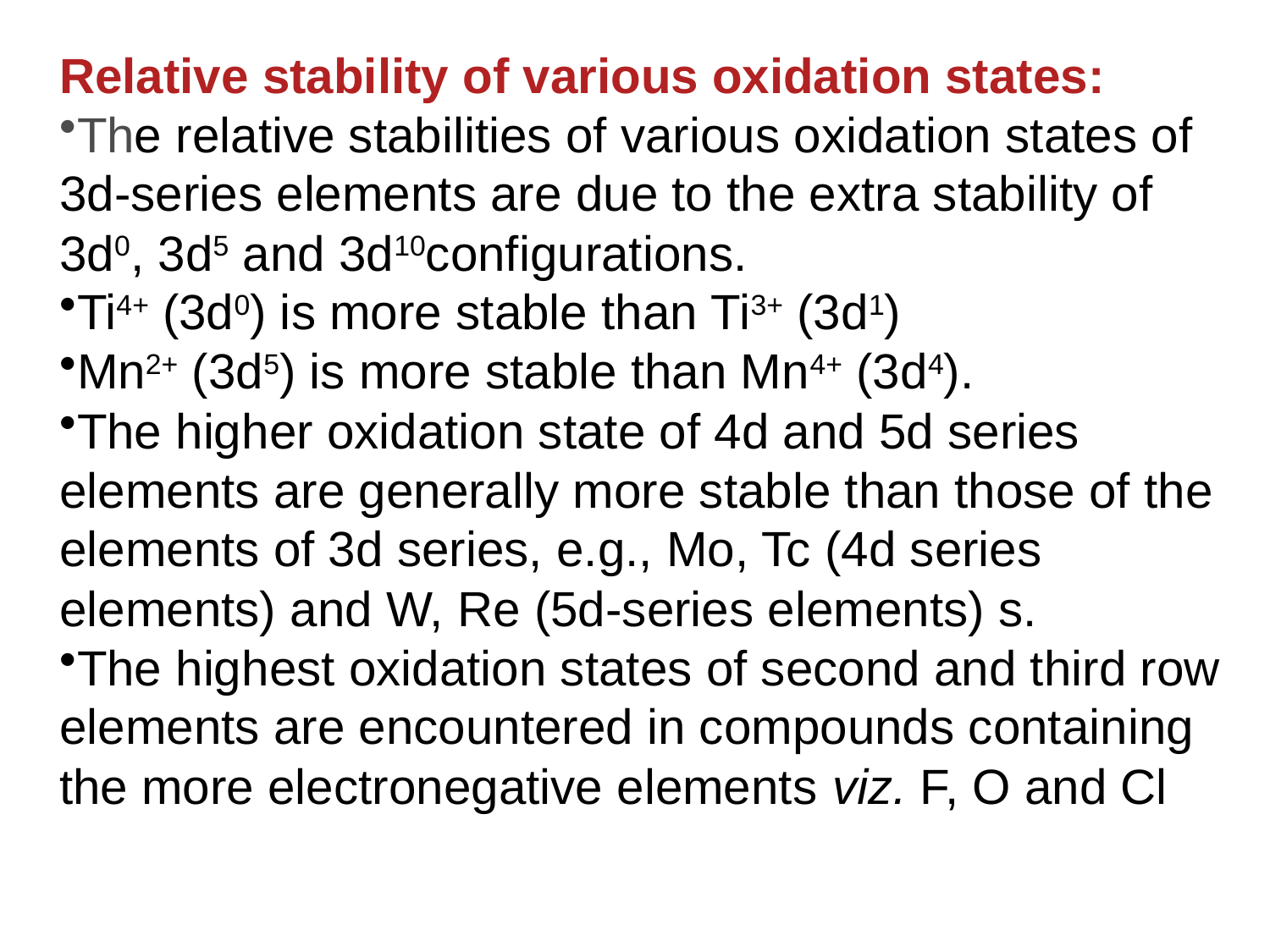

Relative stability of various oxidation states:
The relative stabilities of various oxidation states of 3d-series elements are due to the extra stability of 3d0, 3d5 and 3d10configurations.
Ti4+ (3d0) is more stable than Ti3+ (3d1)
Mn2+ (3d5) is more stable than Mn4+ (3d4).
The higher oxidation state of 4d and 5d series elements are generally more stable than those of the elements of 3d series, e.g., Mo, Tc (4d series elements) and W, Re (5d-series elements) s.
The highest oxidation states of second and third row elements are encountered in compounds containing the more electronegative elements viz. F, O and Cl

#